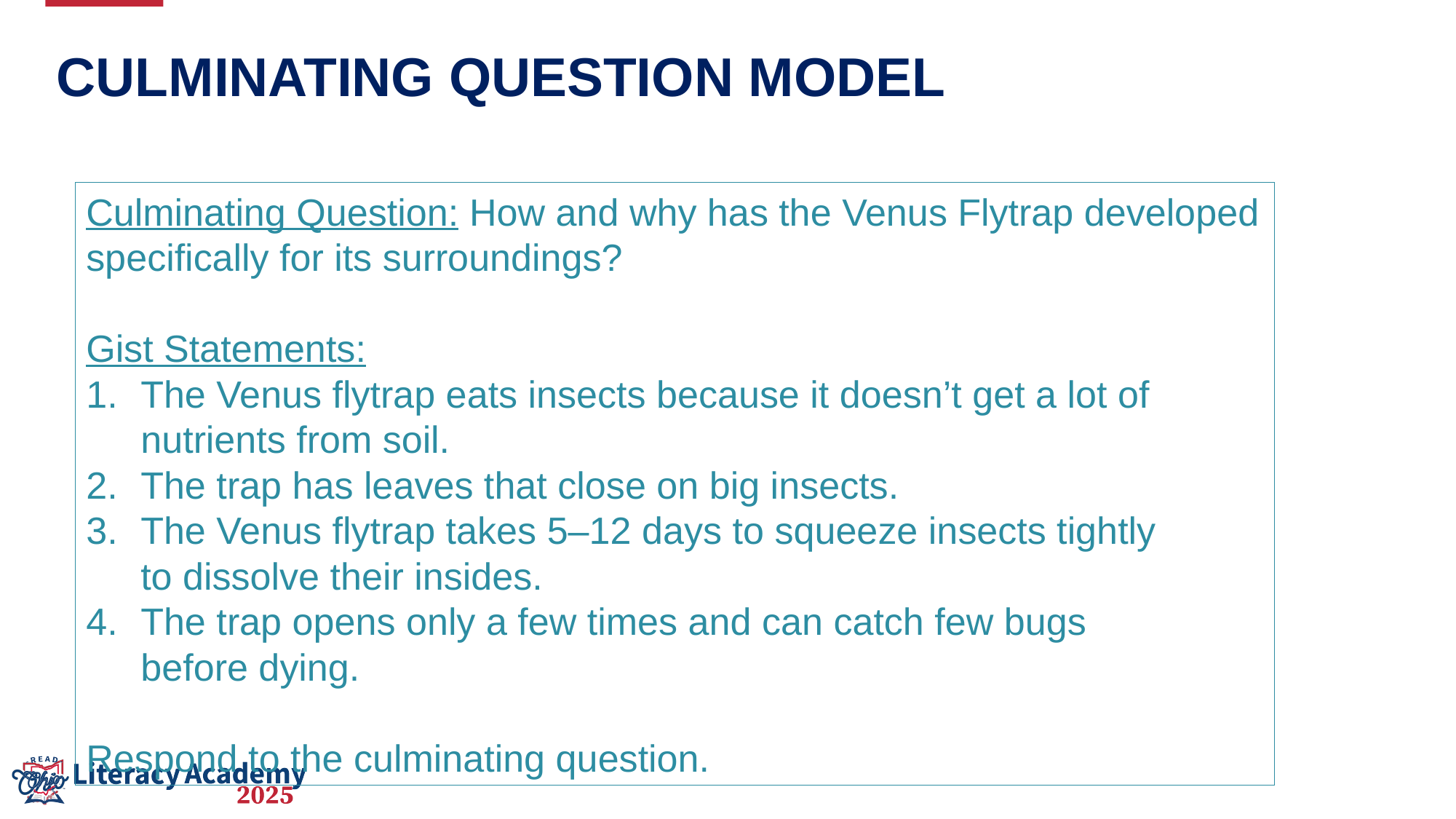

# Culminating Question Model
Culminating Question: How and why has the Venus Flytrap developed specifically for its surroundings?

Gist Statements:
The Venus flytrap eats insects because it doesn’t get a lot of nutrients from soil.
The trap has leaves that close on big insects.
The Venus flytrap takes 5–12 days to squeeze insects tightly to dissolve their insides.
The trap opens only a few times and can catch few bugs before dying.

Respond to the culminating question.